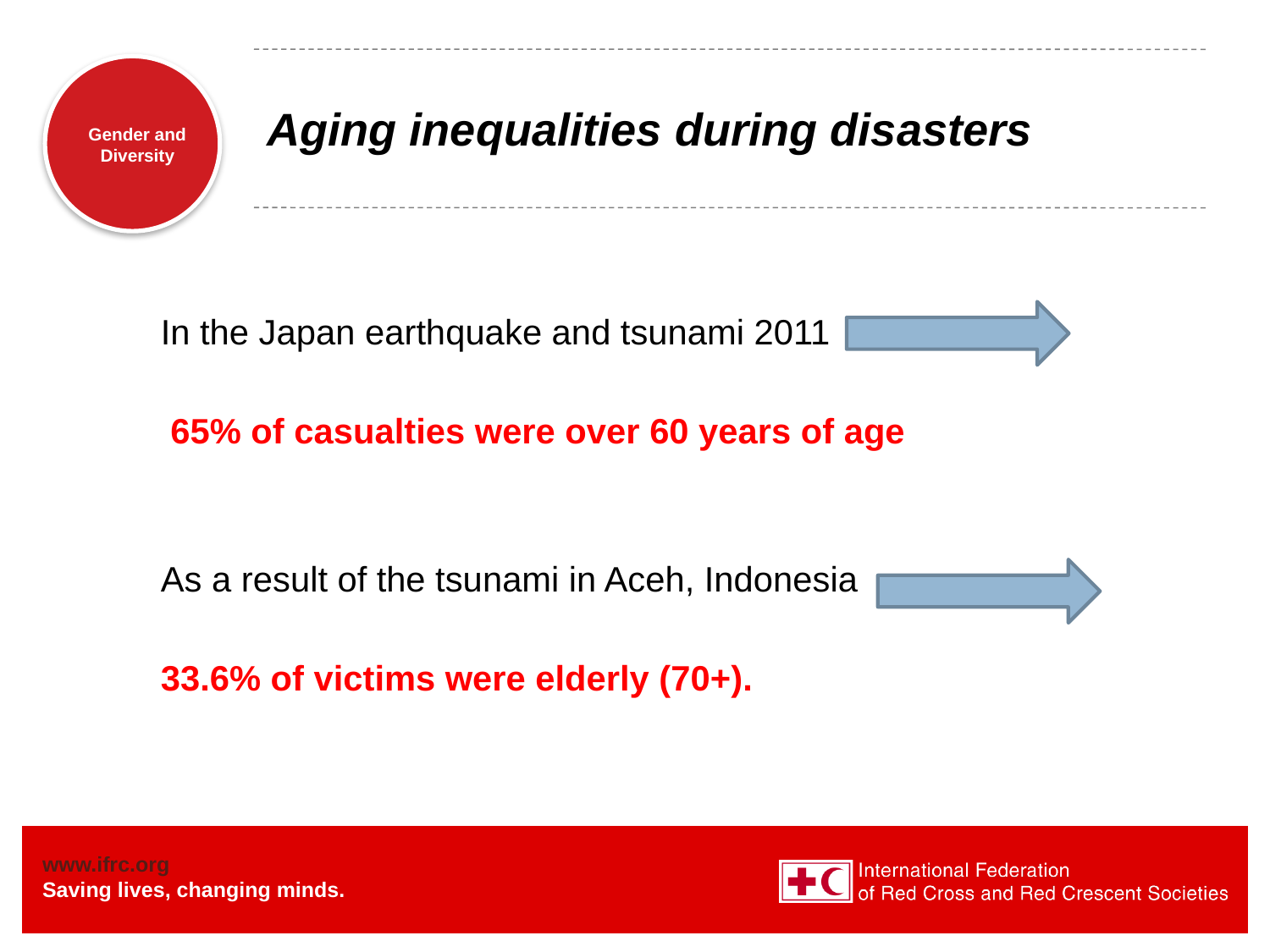

# Aging inequalities during disasters

In the Japan earthquake and tsunami 2011

 65% of casualties were over 60 years of age

As a result of the tsunami in Aceh, Indonesia

33.6% of victims were elderly (70+).